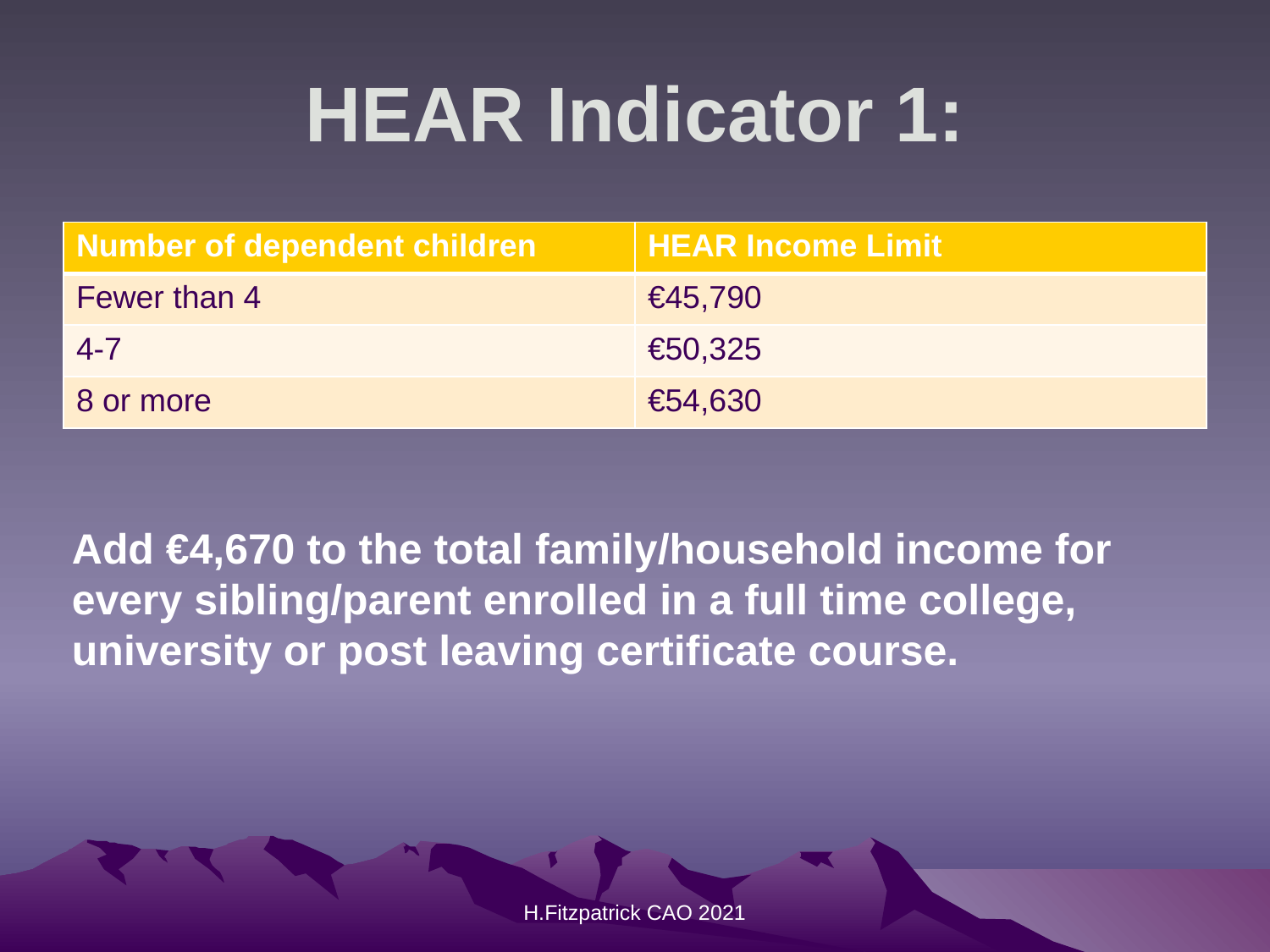

# HEAR Indicator 1:
| Number of dependent children | HEAR Income Limit |
| --- | --- |
| Fewer than 4 | €45,790 |
| 4-7 | €50,325 |
| 8 or more | €54,630 |
Add €4,670 to the total family/household income for every sibling/parent enrolled in a full time college, university or post leaving certificate course.
H.Fitzpatrick CAO 2021